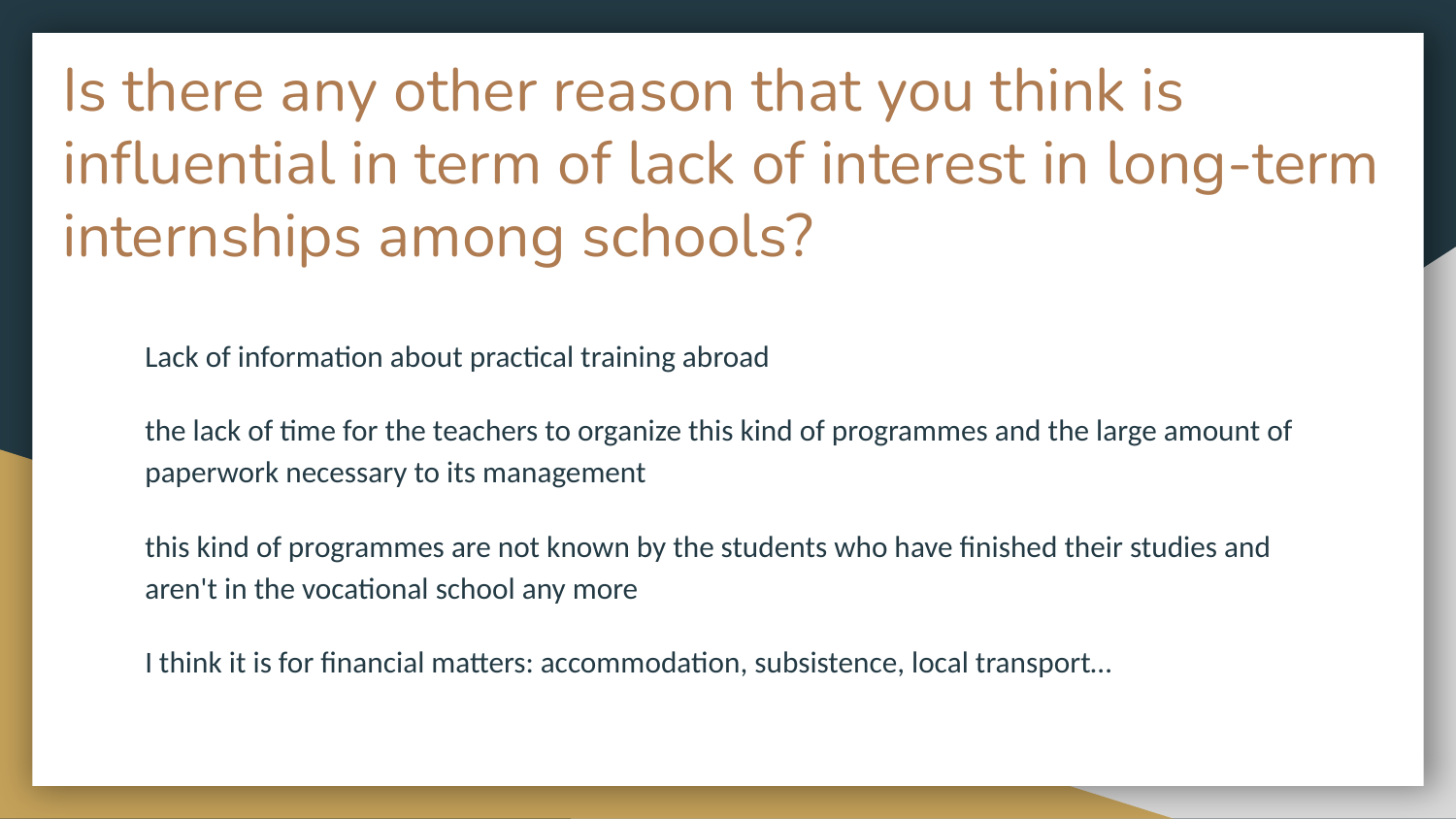

# Is there any other reason that you think is influential in term of lack of interest in long-term internships among schools?

Lack of information about practical training abroad
the lack of time for the teachers to organize this kind of programmes and the large amount of paperwork necessary to its management
this kind of programmes are not known by the students who have finished their studies and aren't in the vocational school any more
I think it is for financial matters: accommodation, subsistence, local transport…